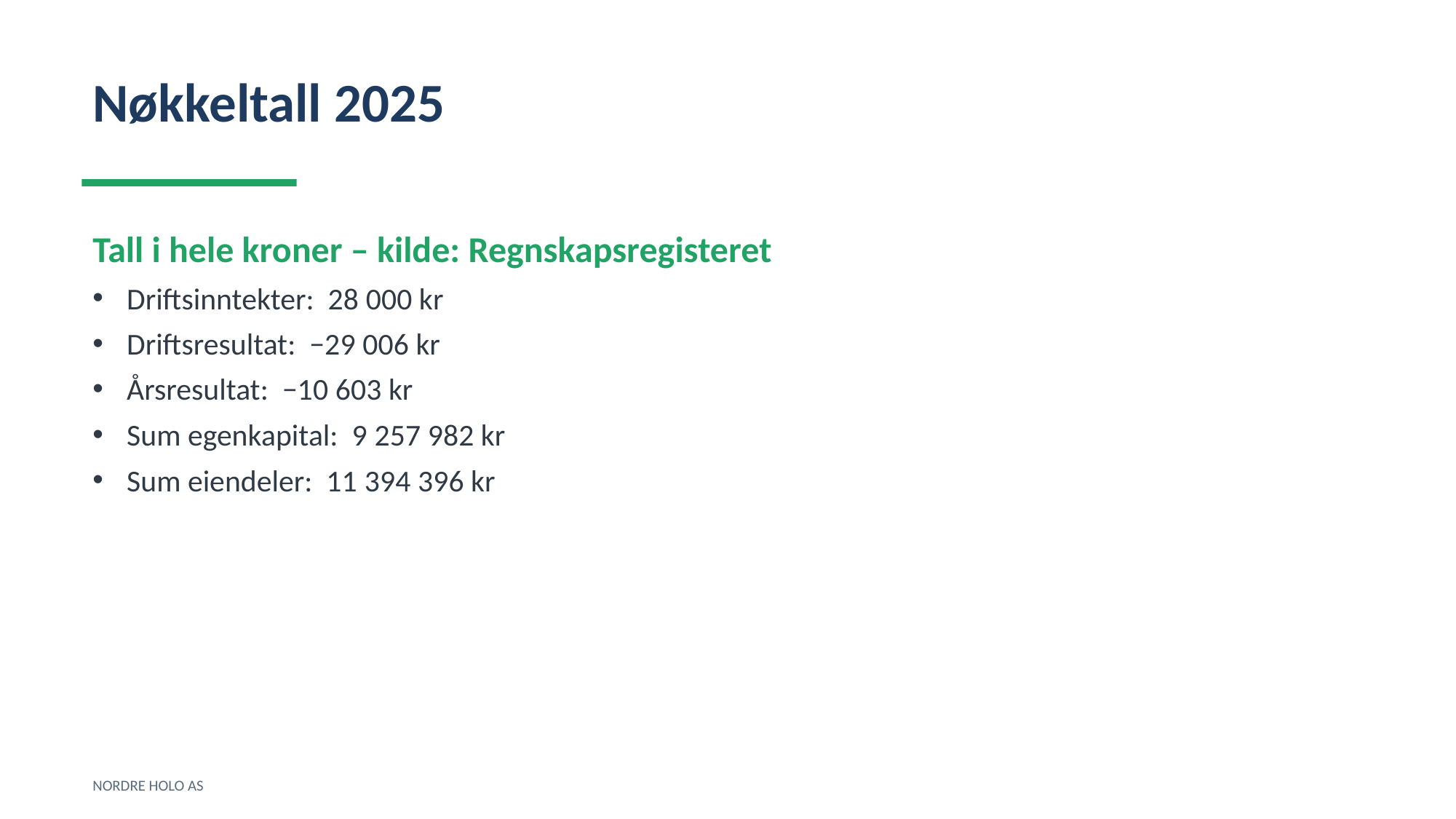

Nøkkeltall 2025

Tall i hele kroner – kilde: Regnskapsregisteret
Driftsinntekter:  28 000 kr
Driftsresultat:  −29 006 kr
Årsresultat:  −10 603 kr
Sum egenkapital:  9 257 982 kr
Sum eiendeler:  11 394 396 kr
NORDRE HOLO AS